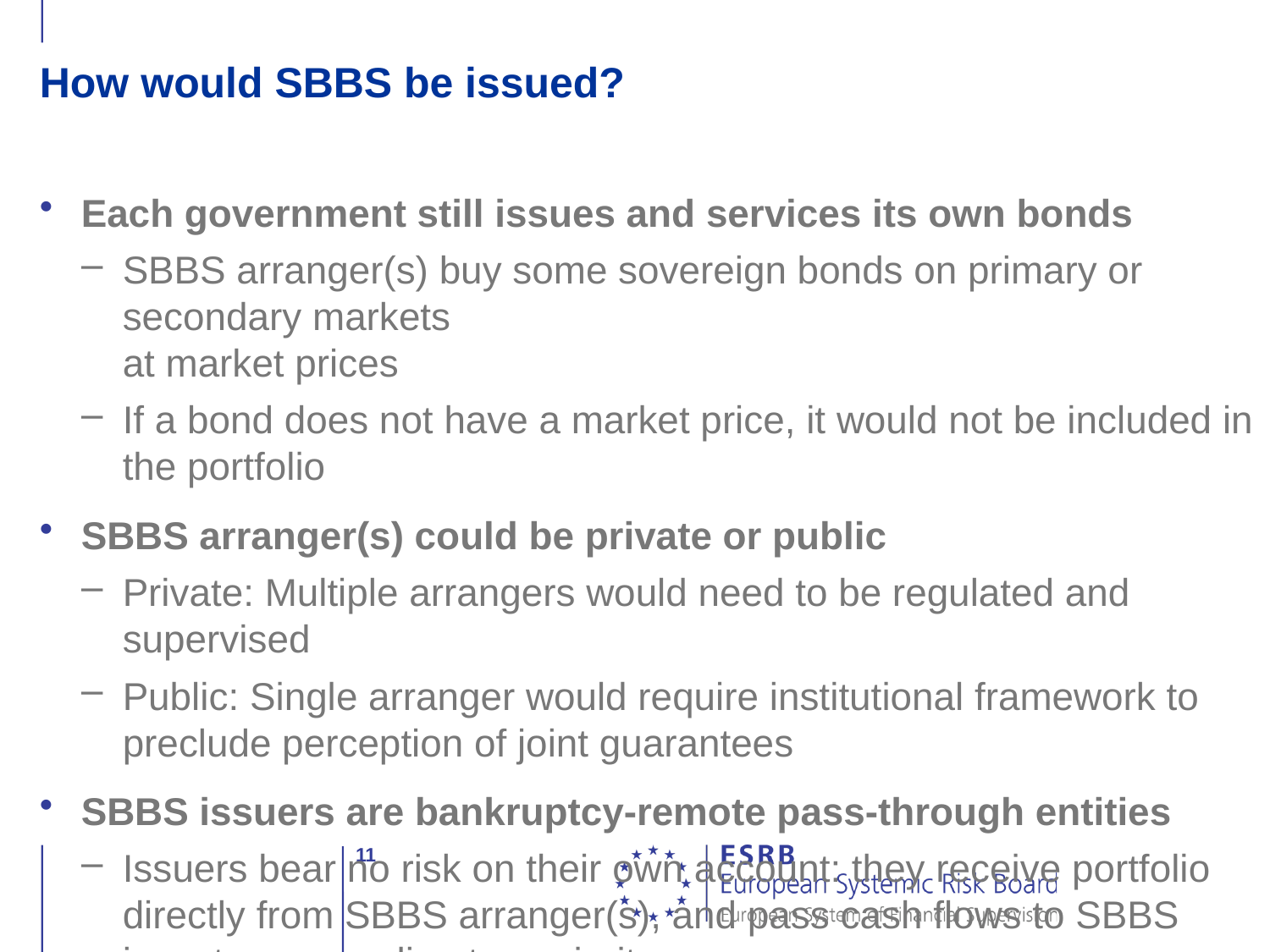

# How would SBBS be issued?
Each government still issues and services its own bonds
SBBS arranger(s) buy some sovereign bonds on primary or secondary markets
at market prices
If a bond does not have a market price, it would not be included in the portfolio
SBBS arranger(s) could be private or public
Private: Multiple arrangers would need to be regulated and supervised
Public: Single arranger would require institutional framework to preclude perception of joint guarantees
SBBS issuers are bankruptcy-remote pass-through entities
Issuers bear no risk on their own account: they receive portfolio directly from SBBS arranger(s), and pass cash flows to SBBS investors according to seniority
11